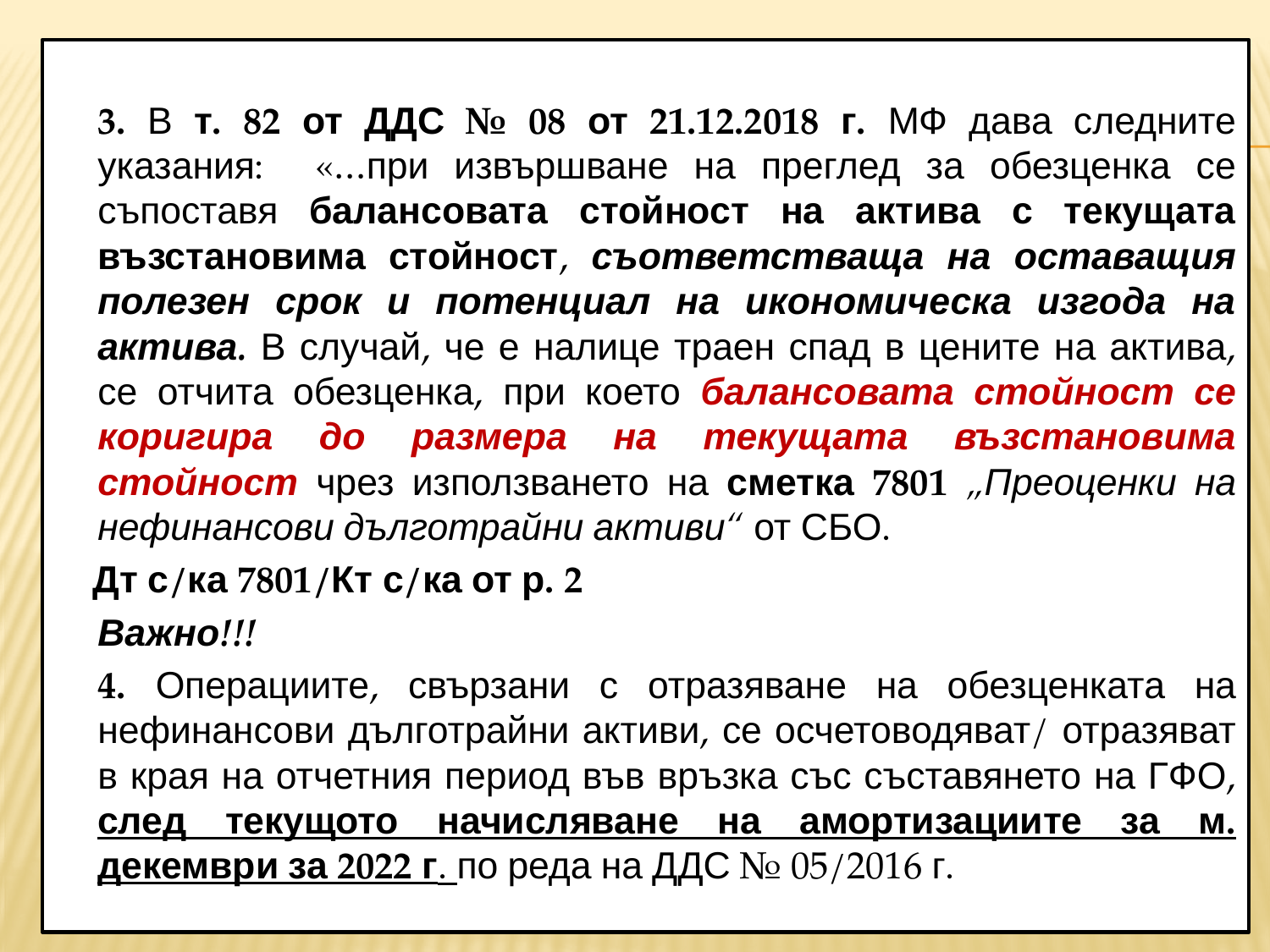

3. В т. 82 от ДДС № 08 от 21.12.2018 г. МФ дава следните указания:  «…при извършване на преглед за обезценка се съпоставя балансовата стойност на актива с текущата възстановима стойност, съответстваща на оставащия полезен срок и потенциал на икономическа изгода на актива. В случай, че е налице траен спад в цените на актива, се отчита обезценка, при което балансовата стойност се коригира до размера на текущата възстановима стойност чрез използването на сметка 7801 „Преоценки на нефинансови дълготрайни активи“ от СБО.
    Дт с/ка 7801/Кт с/ка от р. 2
	Важно!!!
		4. Операциите, свързани с отразяване на обезценката на нефинансови дълготрайни активи, се осчетоводяват/ отразяват в края на отчетния период във връзка със съставянето на ГФО, след текущото начисляване на амортизациите за м. декември за 2022 г. по реда на ДДС № 05/2016 г.
#
94